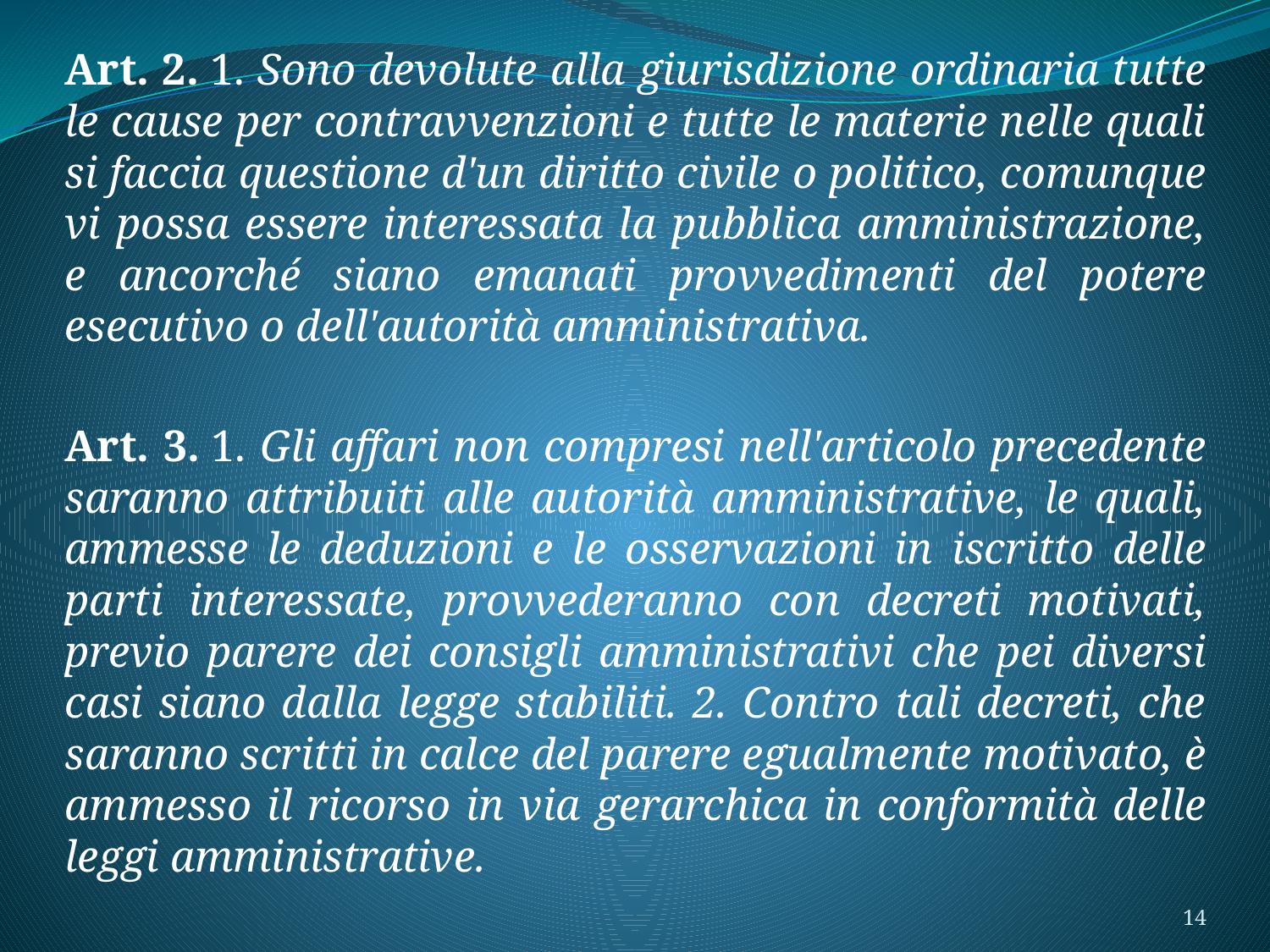

Art. 2. 1. Sono devolute alla giurisdizione ordinaria tutte le cause per contravvenzioni e tutte le materie nelle quali si faccia questione d'un diritto civile o politico, comunque vi possa essere interessata la pubblica amministrazione, e ancorché siano emanati provvedimenti del potere esecutivo o dell'autorità amministrativa.

Art. 3. 1. Gli affari non compresi nell'articolo precedente saranno attribuiti alle autorità amministrative, le quali, ammesse le deduzioni e le osservazioni in iscritto delle parti interessate, provvederanno con decreti motivati, previo parere dei consigli amministrativi che pei diversi casi siano dalla legge stabiliti. 2. Contro tali decreti, che saranno scritti in calce del parere egualmente motivato, è ammesso il ricorso in via gerarchica in conformità delle leggi amministrative.

14